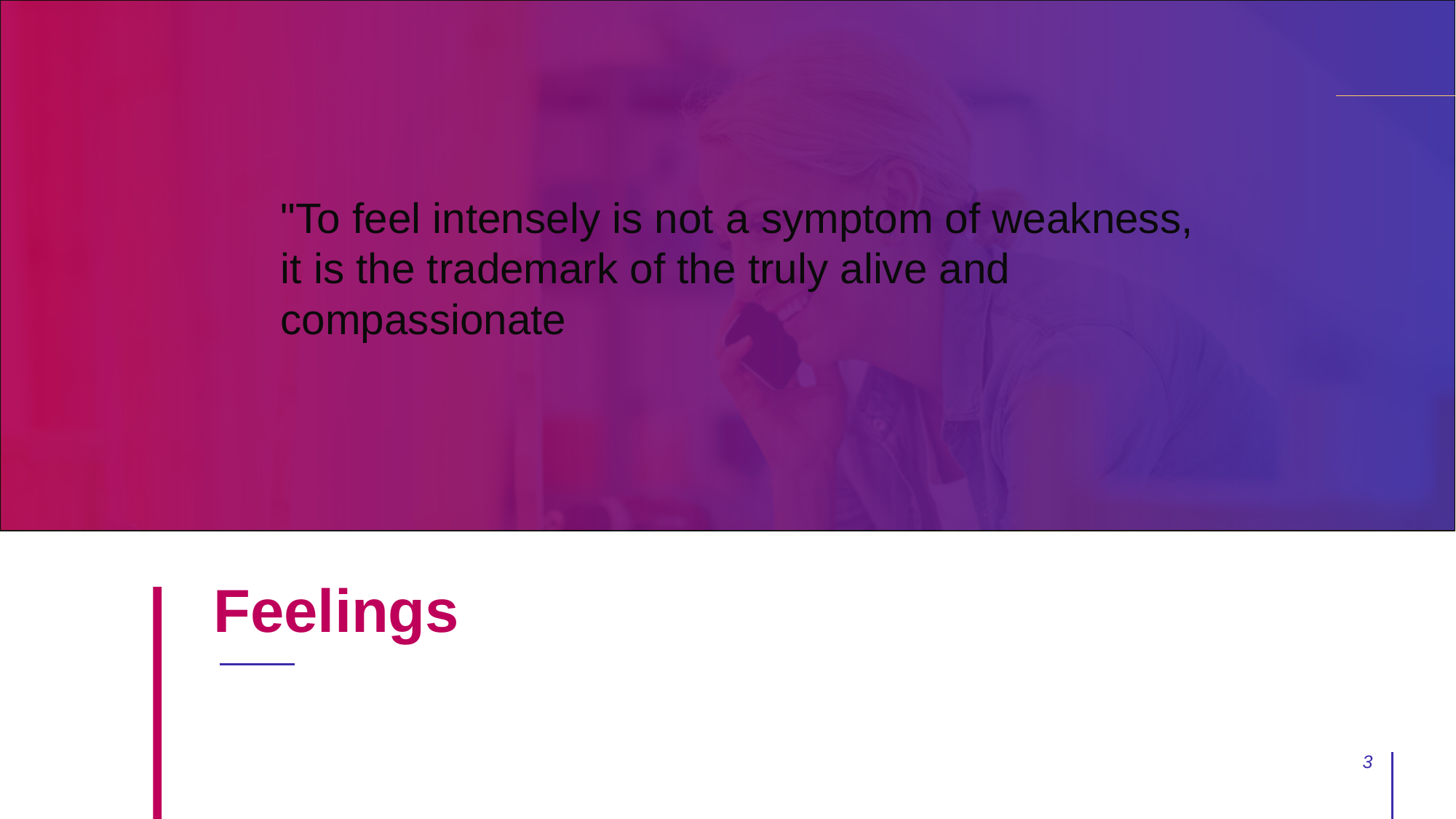

"To feel intensely is not a symptom of weakness, it is the trademark of the truly alive and compassionate
# Feelings
3